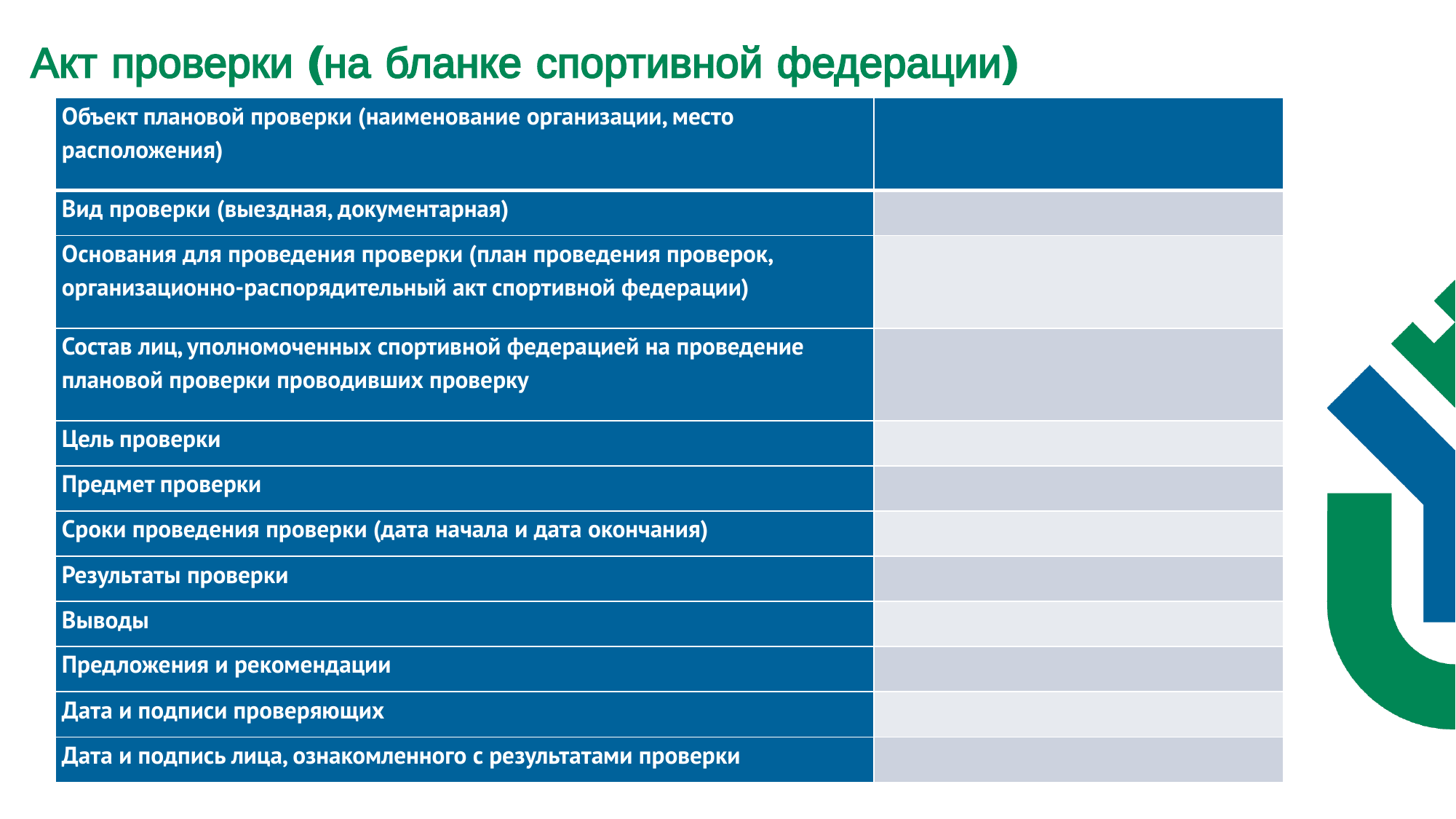

Акт проверки (на бланке спортивной федерации)
| Объект плановой проверки (наименование организации, место расположения) |  |
| --- | --- |
| Вид проверки (выездная, документарная) |  |
| Основания для проведения проверки (план проведения проверок, организационно-распорядительный акт спортивной федерации) |  |
| Состав лиц, уполномоченных спортивной федерацией на проведение плановой проверки проводивших проверку |  |
| Цель проверки |  |
| Предмет проверки |  |
| Сроки проведения проверки (дата начала и дата окончания) |  |
| Результаты проверки |  |
| Выводы |  |
| Предложения и рекомендации |  |
| Дата и подписи проверяющих |  |
| Дата и подпись лица, ознакомленного с результатами проверки |  |